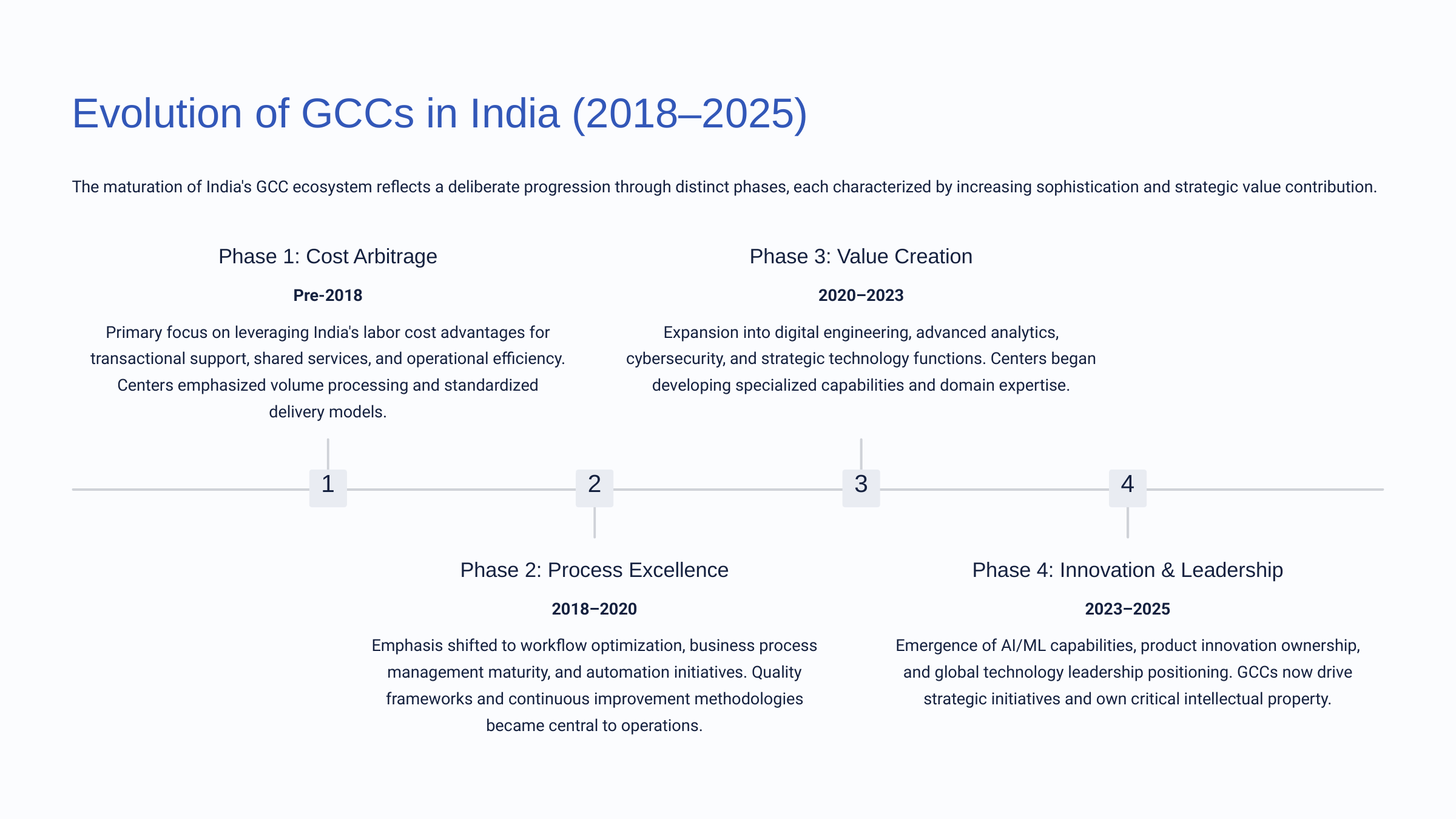

Evolution of GCCs in India (2018–2025)
The maturation of India's GCC ecosystem reflects a deliberate progression through distinct phases, each characterized by increasing sophistication and strategic value contribution.
Phase 1: Cost Arbitrage
Phase 3: Value Creation
Pre-2018
2020–2023
Primary focus on leveraging India's labor cost advantages for transactional support, shared services, and operational efficiency. Centers emphasized volume processing and standardized delivery models.
Expansion into digital engineering, advanced analytics, cybersecurity, and strategic technology functions. Centers began developing specialized capabilities and domain expertise.

1
2
3
4

Phase 2: Process Excellence
Phase 4: Innovation & Leadership
2018–2020
2023–2025
Emphasis shifted to workflow optimization, business process management maturity, and automation initiatives. Quality frameworks and continuous improvement methodologies became central to operations.
Emergence of AI/ML capabilities, product innovation ownership, and global technology leadership positioning. GCCs now drive strategic initiatives and own critical intellectual property.